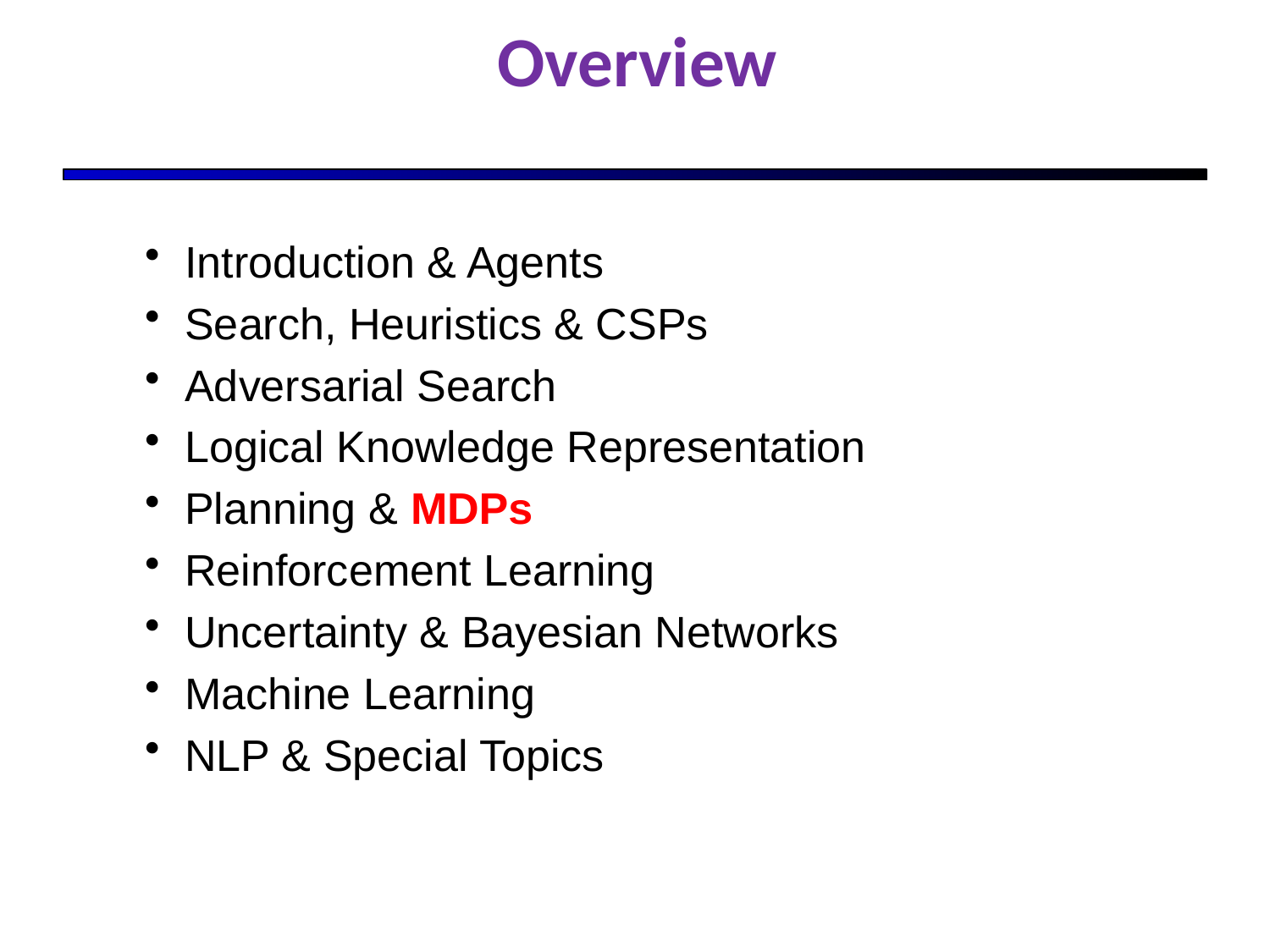

# Overview

Introduction & Agents
Search, Heuristics & CSPs
Adversarial Search
Logical Knowledge Representation
Planning & MDPs
Reinforcement Learning
Uncertainty & Bayesian Networks
Machine Learning
NLP & Special Topics